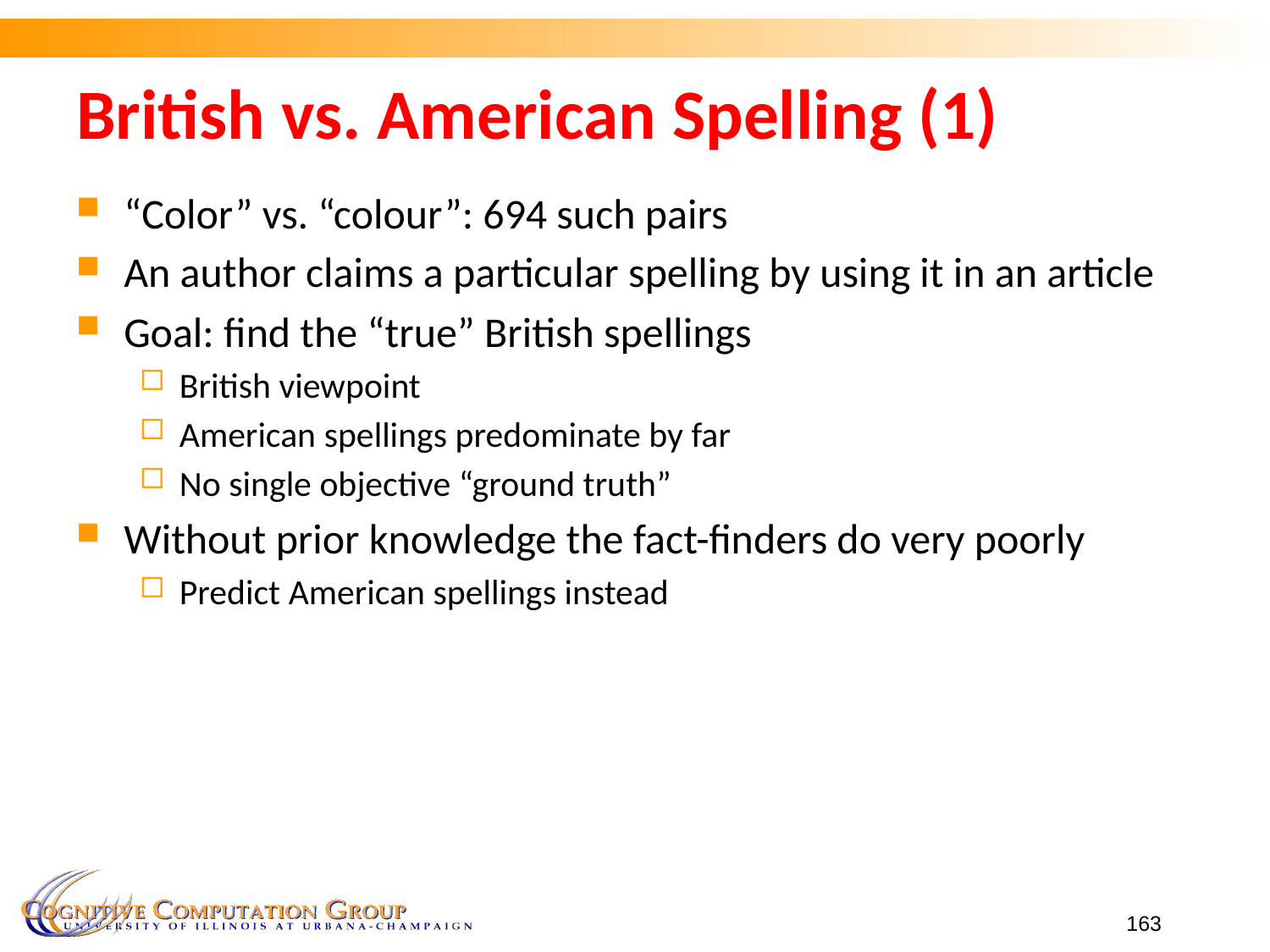

British vs. American Spelling (1)
“Color” vs. “colour”: 694 such pairs
An author claims a particular spelling by using it in an article
Goal: find the “true” British spellings
British viewpoint
American spellings predominate by far
No single objective “ground truth”
Without prior knowledge the fact-finders do very poorly
Predict American spellings instead

163